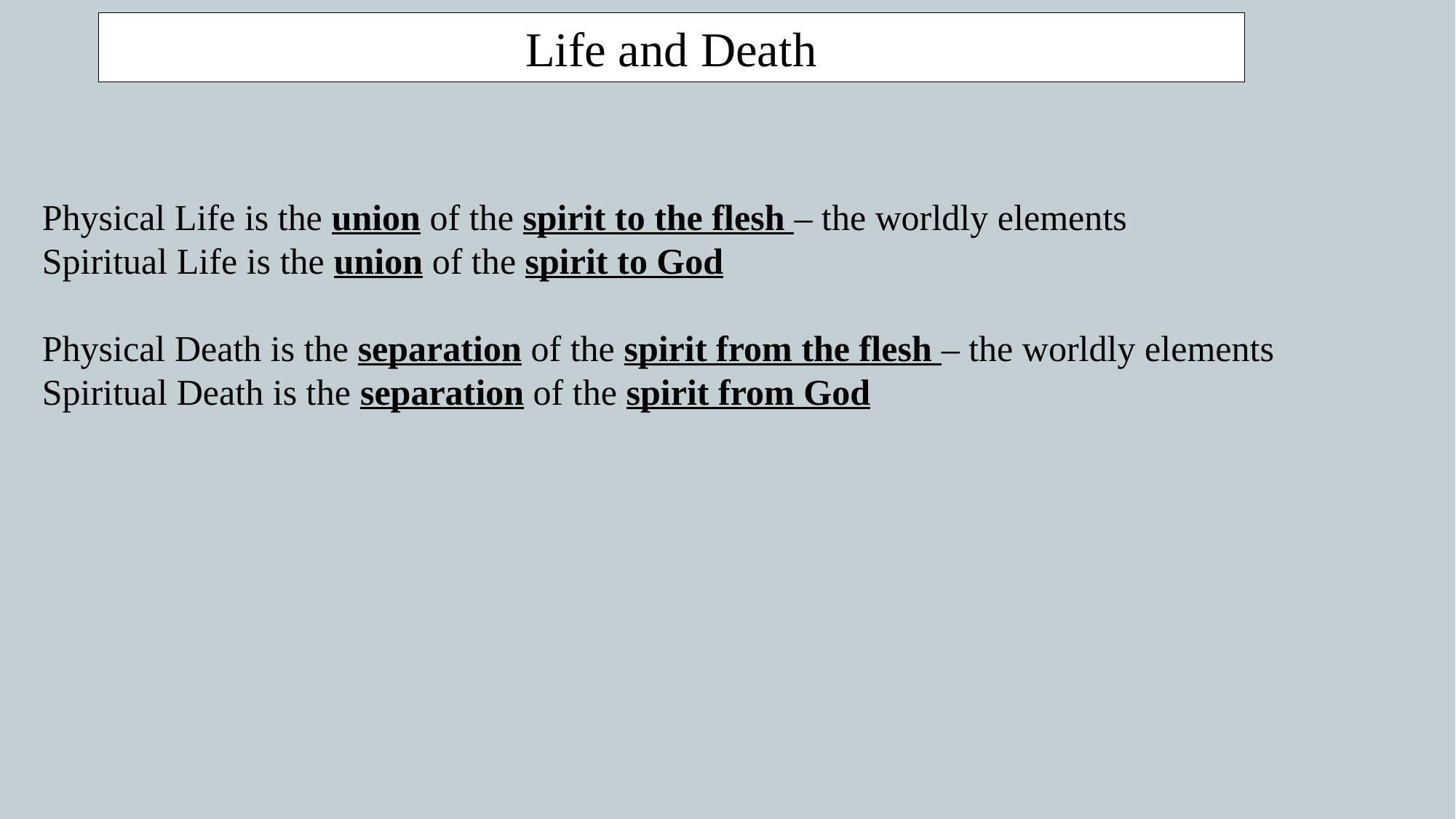

Life and Death

Physical Life is the union of the spirit to the flesh – the worldly elements
Spiritual Life is the union of the spirit to God

Physical Death is the separation of the spirit from the flesh – the worldly elements
Spiritual Death is the separation of the spirit from God